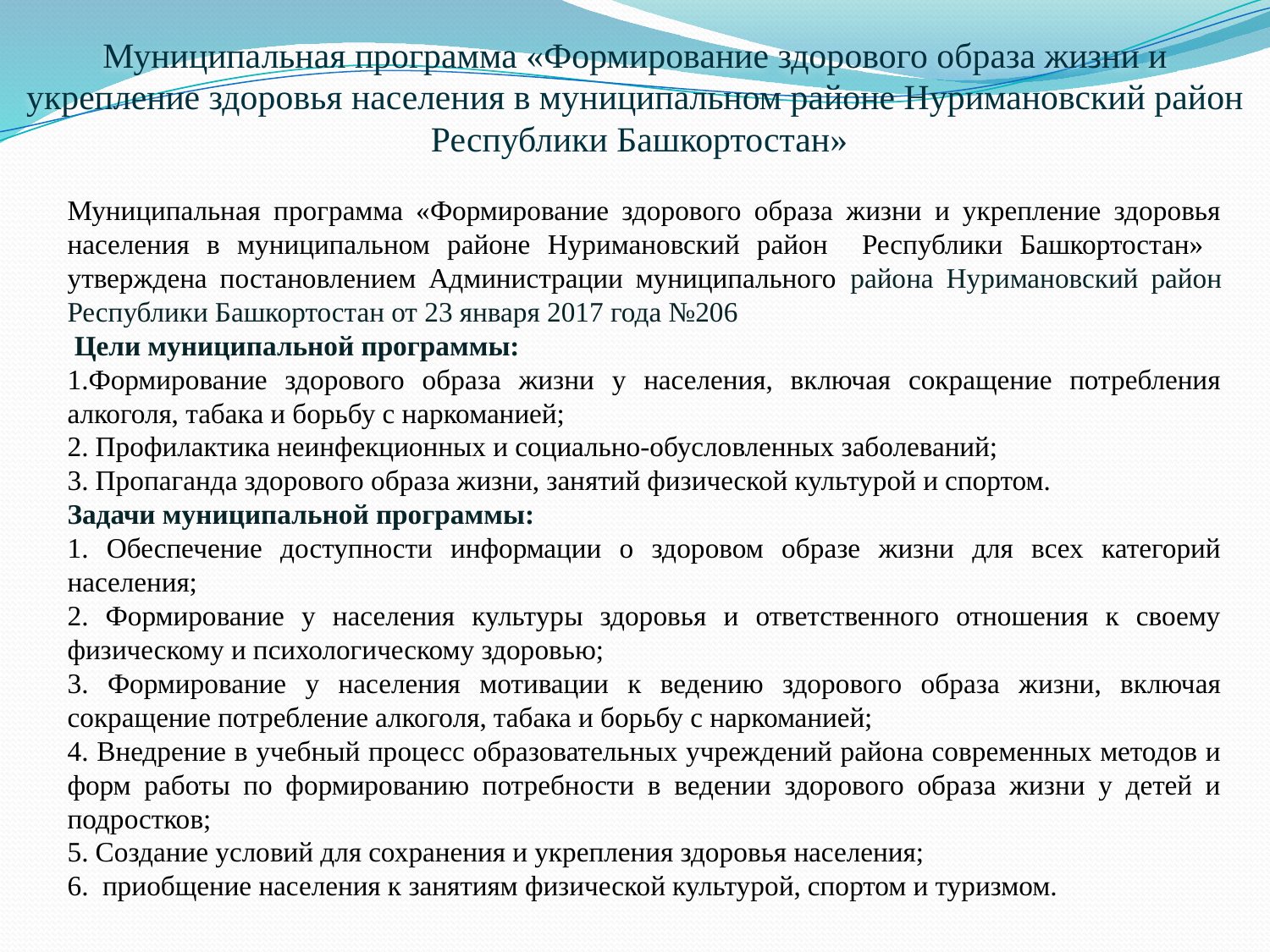

Муниципальная программа «Формирование здорового образа жизни и укрепление здоровья населения в муниципальном районе Нуримановский район
 Республики Башкортостан»
Муниципальная программа «Формирование здорового образа жизни и укрепление здоровья населения в муниципальном районе Нуримановский район  Республики Башкортостан»  утверждена постановлением Администрации муниципального района Нуримановский район Республики Башкортостан от 23 января 2017 года №206
 Цели муниципальной программы:
1.Формирование здорового образа жизни у населения, включая сокращение потребления алкоголя, табака и борьбу с наркоманией;
2. Профилактика неинфекционных и социально-обусловленных заболеваний;
3. Пропаганда здорового образа жизни, занятий физической культурой и спортом.
Задачи муниципальной программы:
1. Обеспечение доступности информации о здоровом образе жизни для всех категорий населения;
2. Формирование у населения культуры здоровья и ответственного отношения к своему физическому и психологическому здоровью;
3. Формирование у населения мотивации к ведению здорового образа жизни, включая сокращение потребление алкоголя, табака и борьбу с наркоманией;
4. Внедрение в учебный процесс образовательных учреждений района современных методов и форм работы по формированию потребности в ведении здорового образа жизни у детей и подростков;
5. Создание условий для сохранения и укрепления здоровья населения;
6.  приобщение населения к занятиям физической культурой, спортом и туризмом.